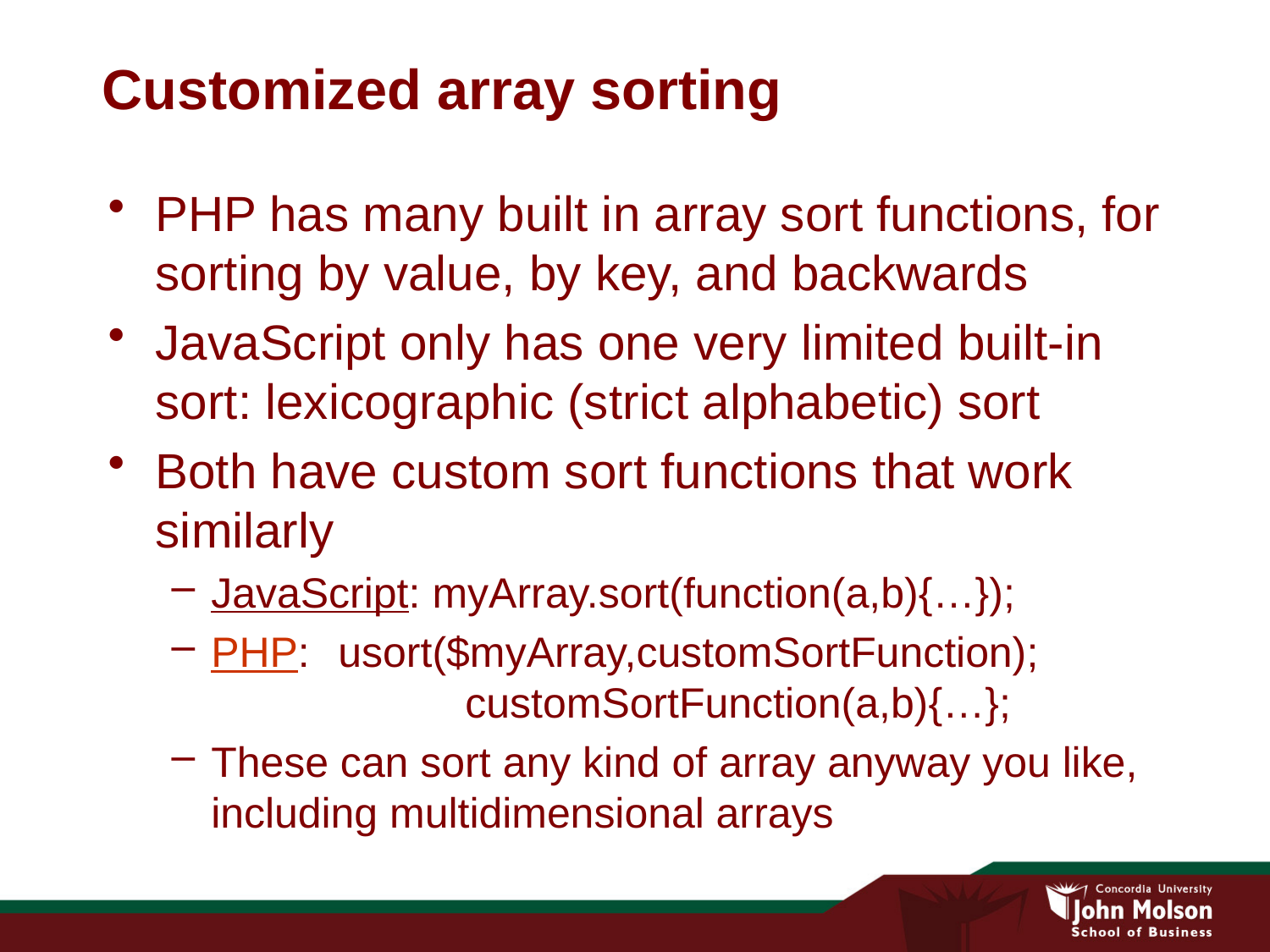

# Customized array sorting
PHP has many built in array sort functions, for sorting by value, by key, and backwards
JavaScript only has one very limited built-in sort: lexicographic (strict alphabetic) sort
Both have custom sort functions that work similarly
JavaScript: myArray.sort(function(a,b){…});
PHP:	usort($myArray,customSortFunction);
		customSortFunction(a,b){…};
These can sort any kind of array anyway you like, including multidimensional arrays